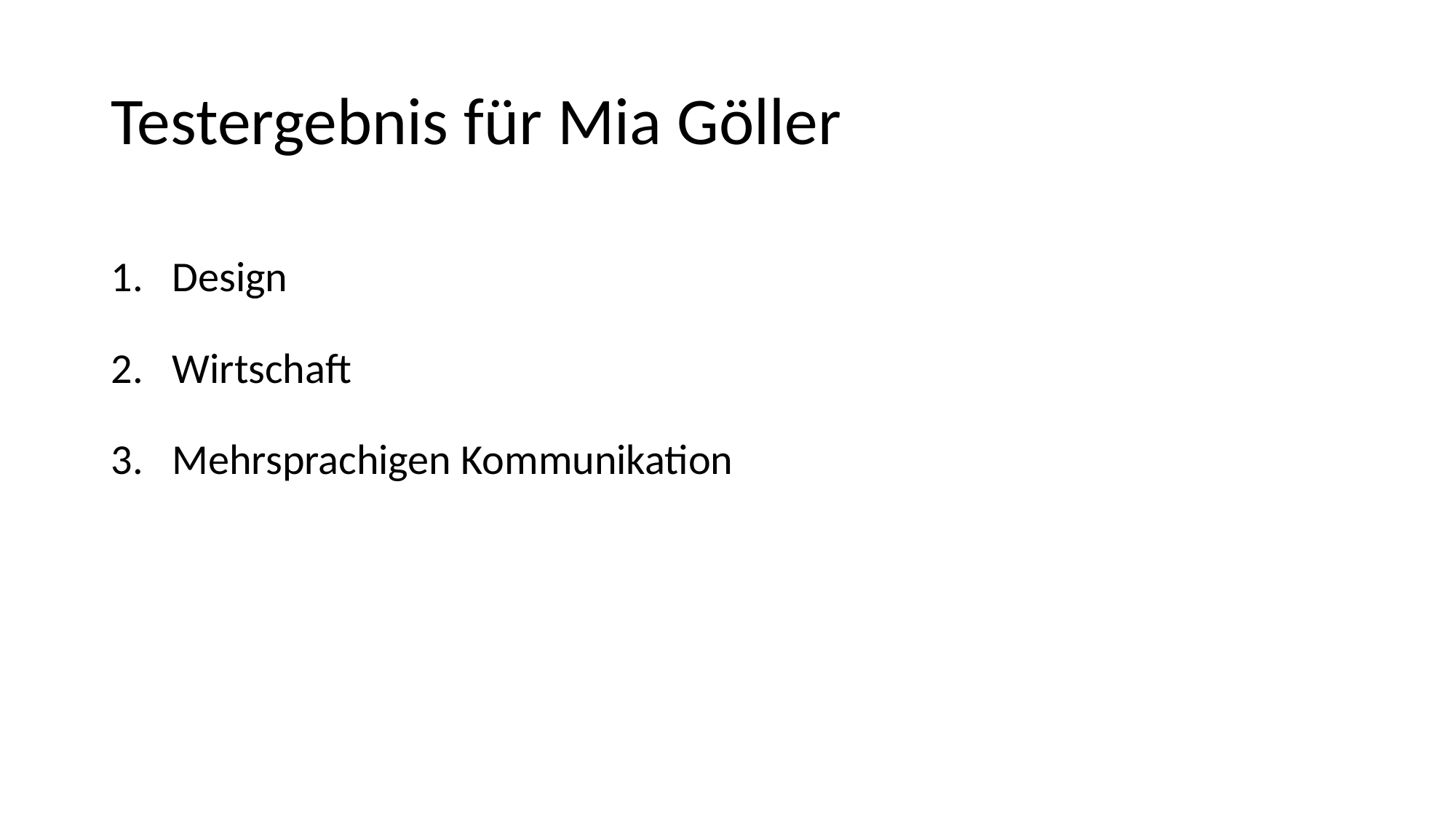

# Testergebnis für Mia Göller
Design
Wirtschaft
Mehrsprachigen Kommunikation